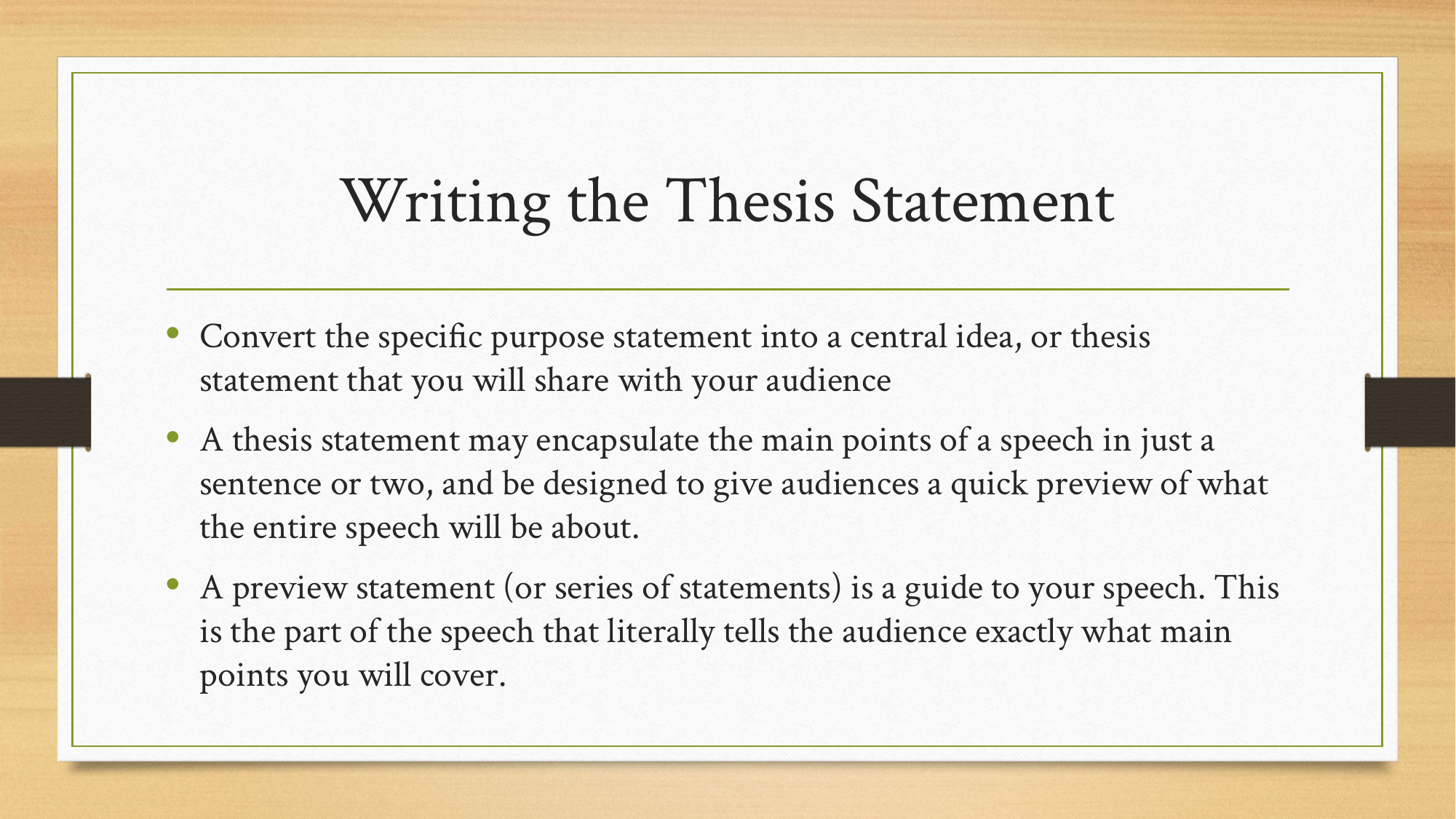

# Writing the Thesis Statement
Convert the specific purpose statement into a central idea, or thesis statement that you will share with your audience
A thesis statement may encapsulate the main points of a speech in just a sentence or two, and be designed to give audiences a quick preview of what the entire speech will be about.
A preview statement (or series of statements) is a guide to your speech. This is the part of the speech that literally tells the audience exactly what main points you will cover.